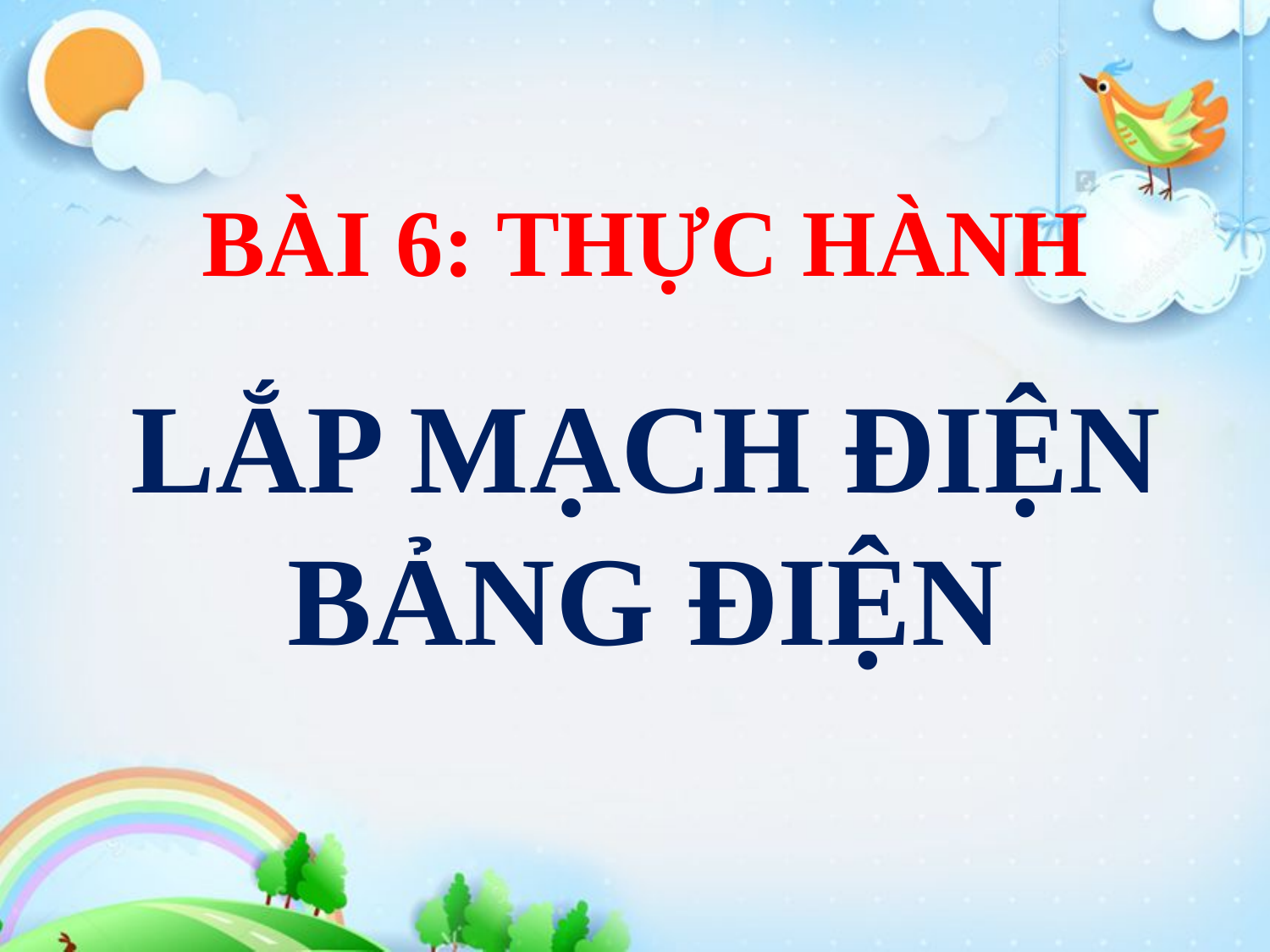

# BÀI 6: THỰC HÀNH
LẮP MẠCH ĐIỆN BẢNG ĐIỆN